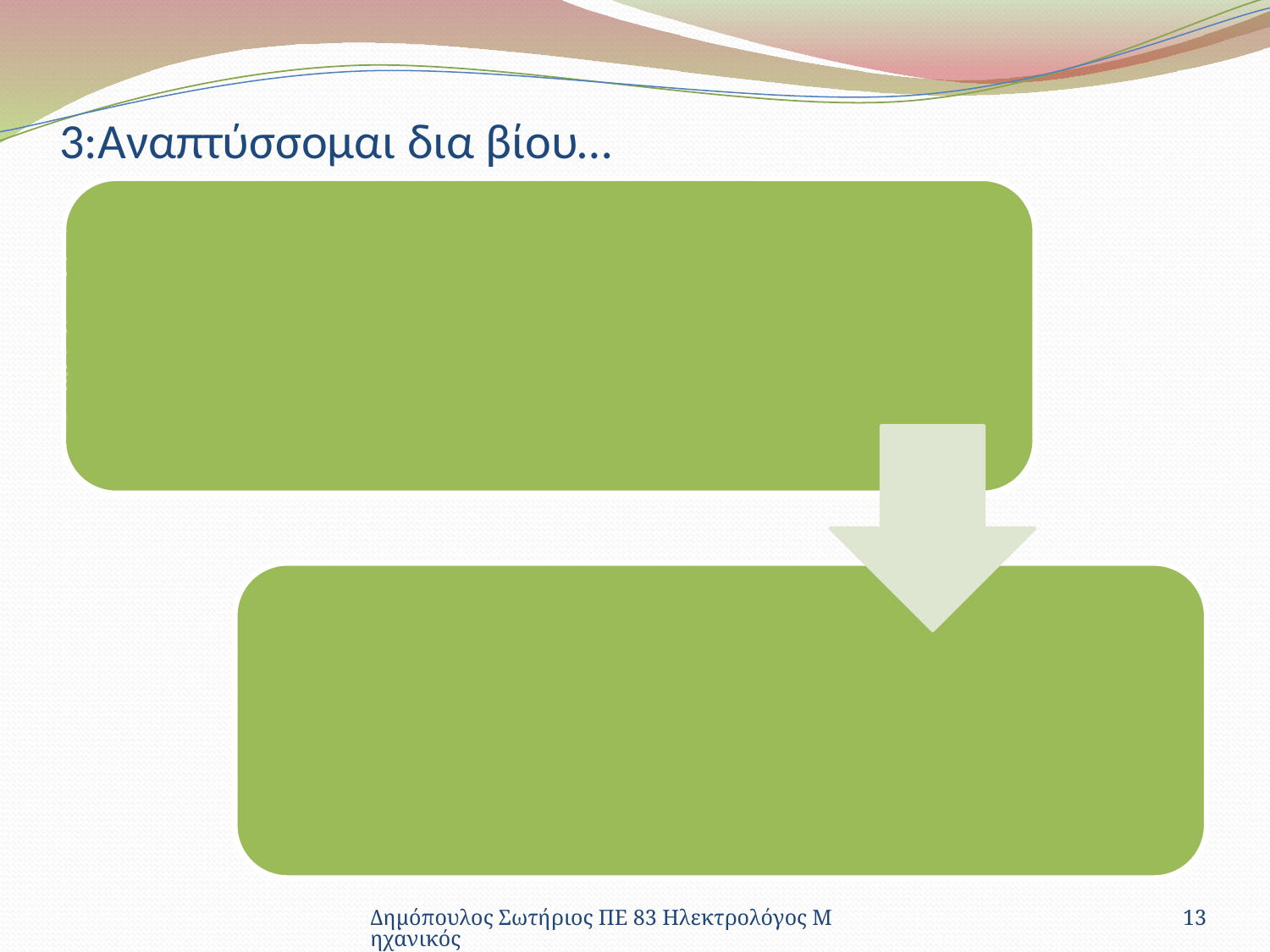

# 3:Αναπτύσσομαι δια βίου…
Οι δεξιότητες δεν είναι όμοιες από άτομο σε άτομο
Οι δεξιότητες είναι διαφορετικές γιατί διαφέρουν οι δυνατότητες πρόσκτησης του κάθε ατόμου
Δημόπουλος Σωτήριος ΠΕ 83 Ηλεκτρολόγος Μηχανικός
13